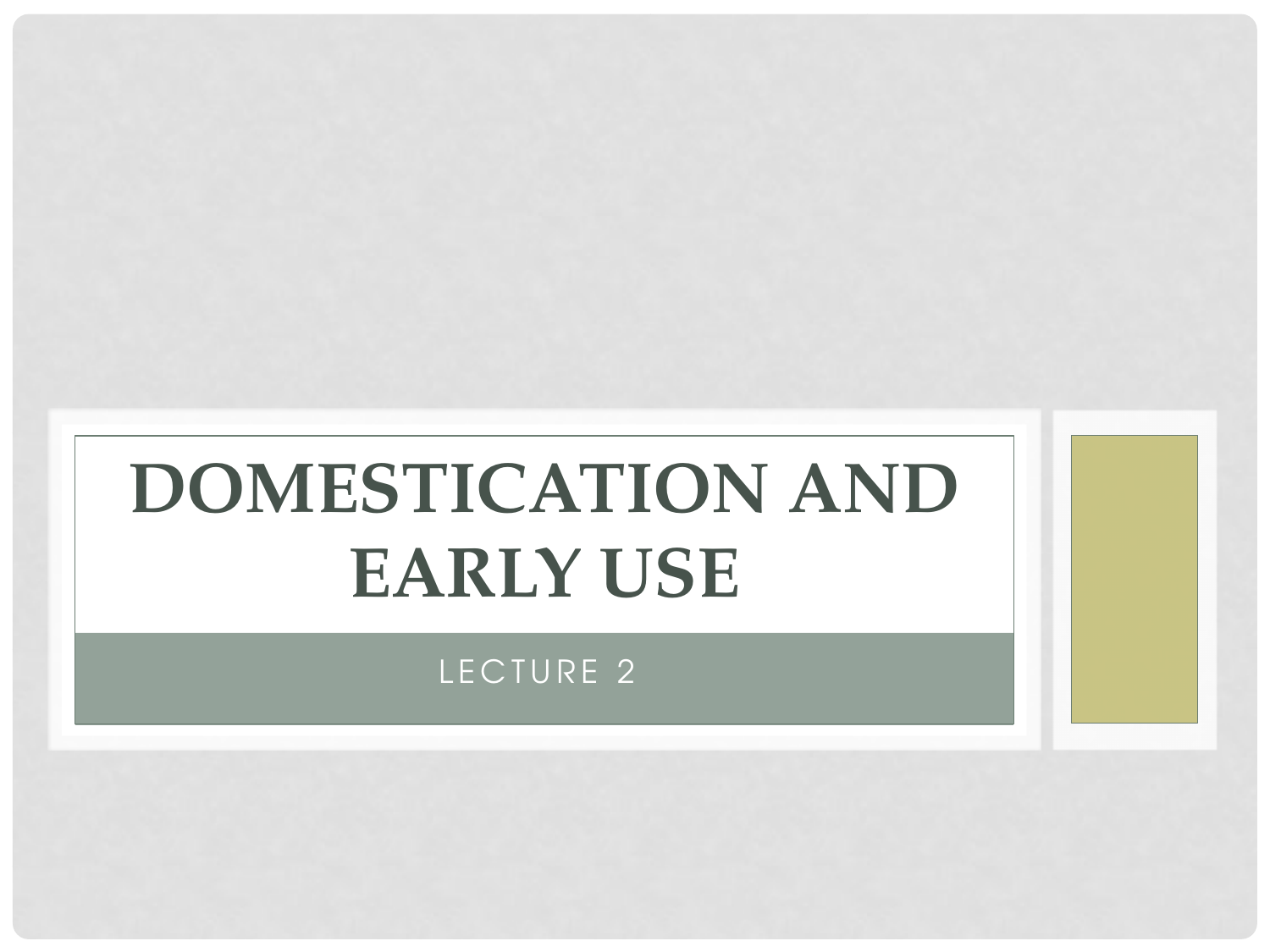

# Domestication and Early Use
Lecture 2